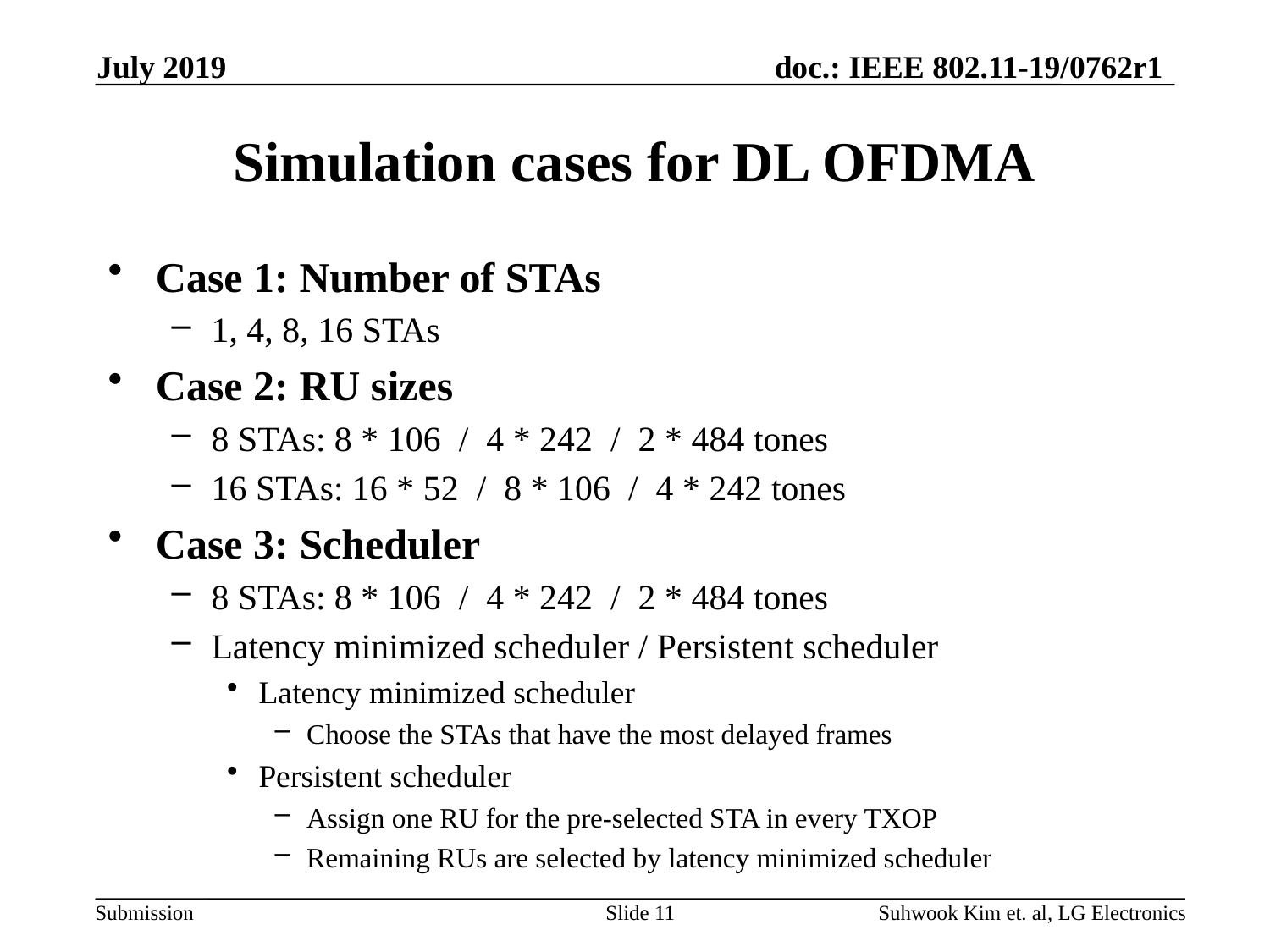

July 2019
# Simulation cases for DL OFDMA
Case 1: Number of STAs
1, 4, 8, 16 STAs
Case 2: RU sizes
8 STAs: 8 * 106  /  4 * 242  /  2 * 484 tones
16 STAs: 16 * 52  /  8 * 106  /  4 * 242 tones
Case 3: Scheduler
8 STAs: 8 * 106  /  4 * 242  /  2 * 484 tones
Latency minimized scheduler / Persistent scheduler
Latency minimized scheduler
Choose the STAs that have the most delayed frames
Persistent scheduler
Assign one RU for the pre-selected STA in every TXOP
Remaining RUs are selected by latency minimized scheduler
Slide 11
Suhwook Kim et. al, LG Electronics